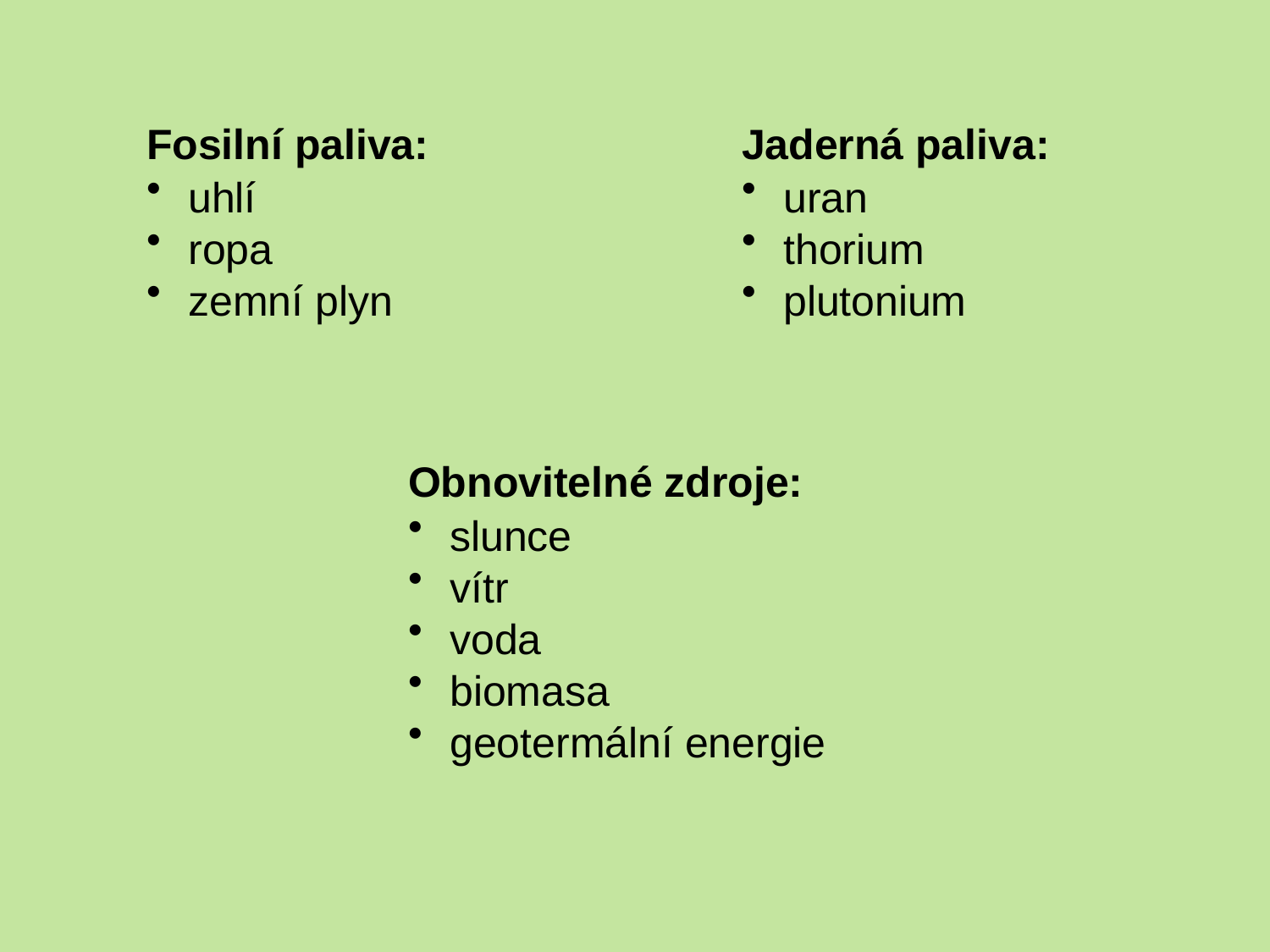

Fosilní paliva:
 uhlí
 ropa
 zemní plyn
Jaderná paliva:
 uran
 thorium
 plutonium
Obnovitelné zdroje:
 slunce
 vítr
 voda
 biomasa
 geotermální energie